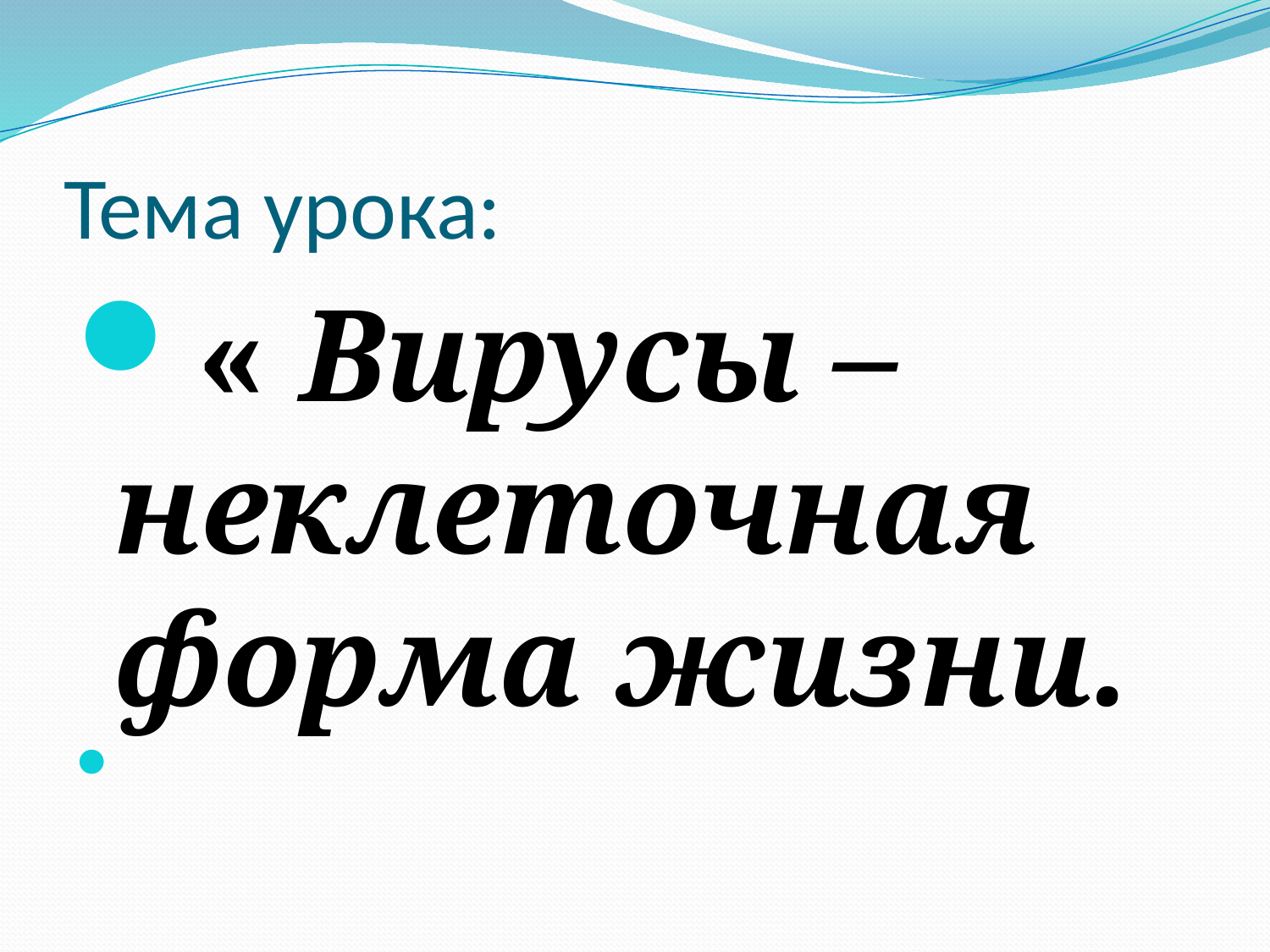

# Тема урока:
« Вирусы – неклеточная форма жизни.